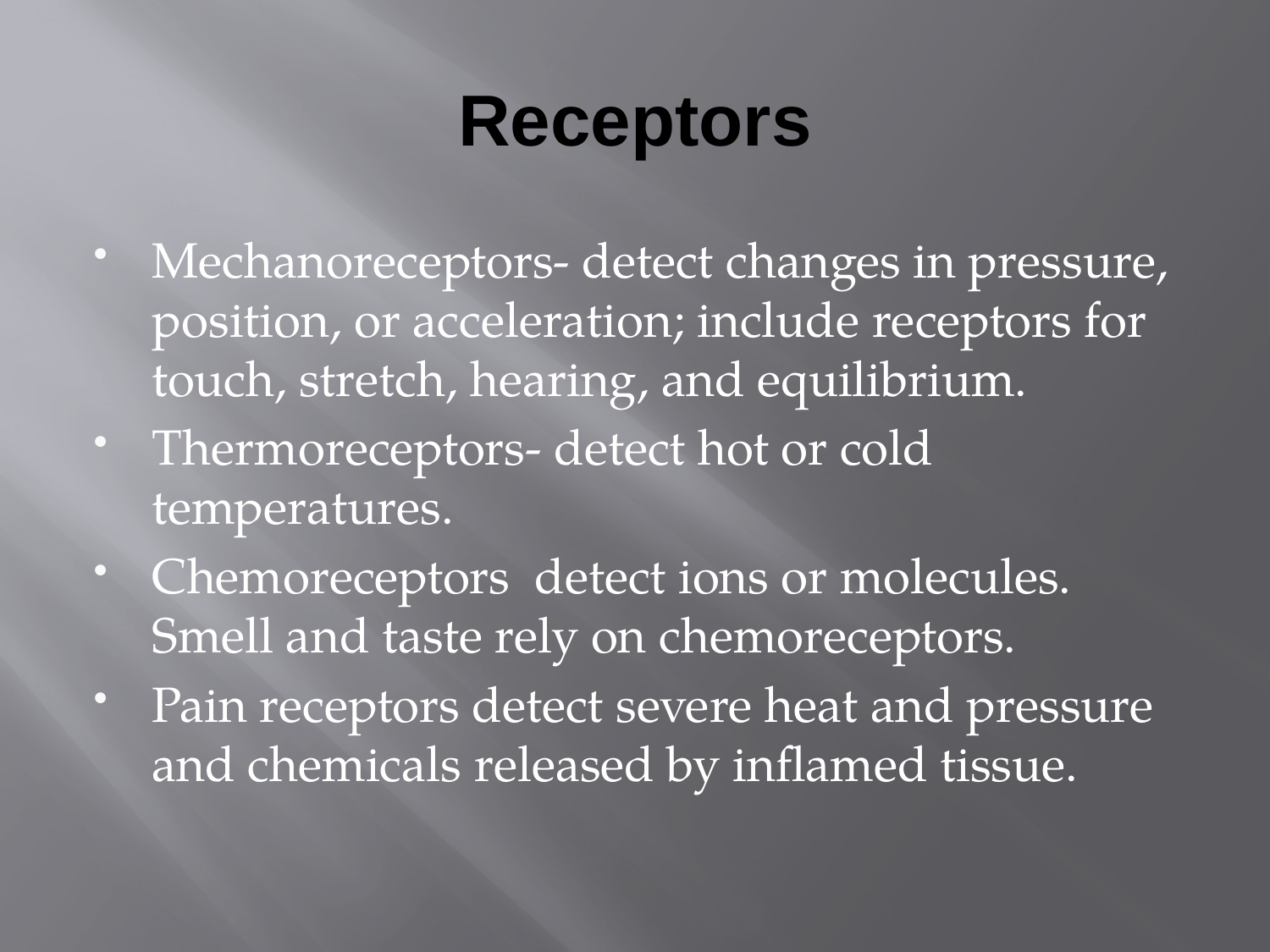

# Receptors
Mechanoreceptors- detect changes in pressure, position, or acceleration; include receptors for touch, stretch, hearing, and equilibrium.
Thermoreceptors- detect hot or cold temperatures.
Chemoreceptors  detect ions or molecules.  Smell and taste rely on chemoreceptors.
Pain receptors detect severe heat and pressure and chemicals released by inflamed tissue.